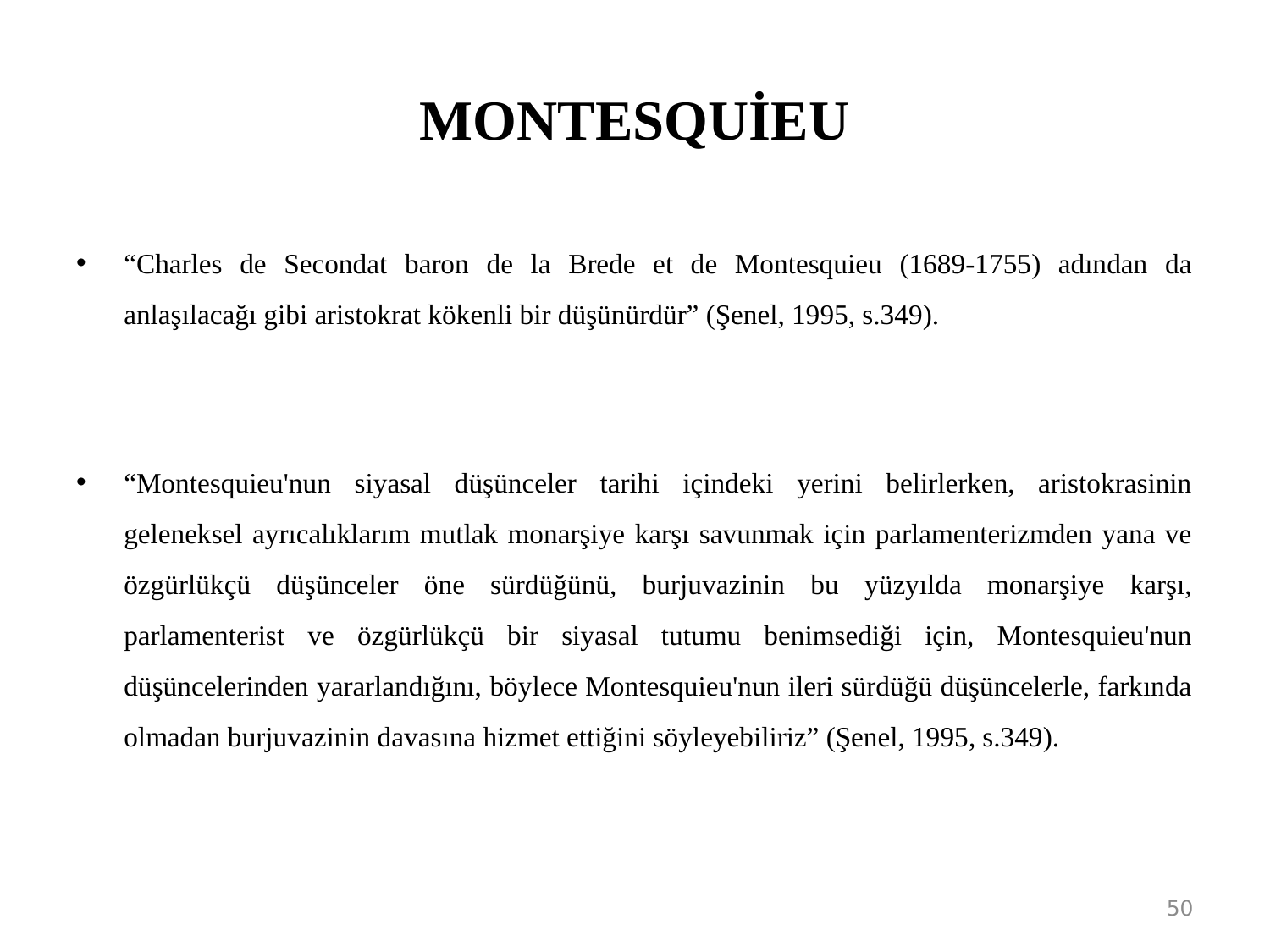

# MONTESQUİEU
“Charles de Secondat baron de la Brede et de Montesquieu (1689-1755) adından da anlaşılacağı gibi aristokrat kökenli bir düşünürdür” (Şenel, 1995, s.349).

“Montesquieu'nun siyasal düşünceler tarihi içindeki yerini belirlerken, aristokrasinin geleneksel ayrıcalıklarım mutlak monarşiye karşı savunmak için parlamenterizmden yana ve özgürlükçü düşünceler öne sürdüğünü, burjuvazinin bu yüzyılda monarşiye karşı, parlamenterist ve özgürlükçü bir siyasal tutumu benimsediği için, Montesquieu'nun düşüncelerinden yararlandığını, böylece Montesquieu'nun ileri sürdüğü düşüncelerle, farkında olmadan burjuvazinin davasına hizmet ettiğini söyleyebiliriz” (Şenel, 1995, s.349).
50